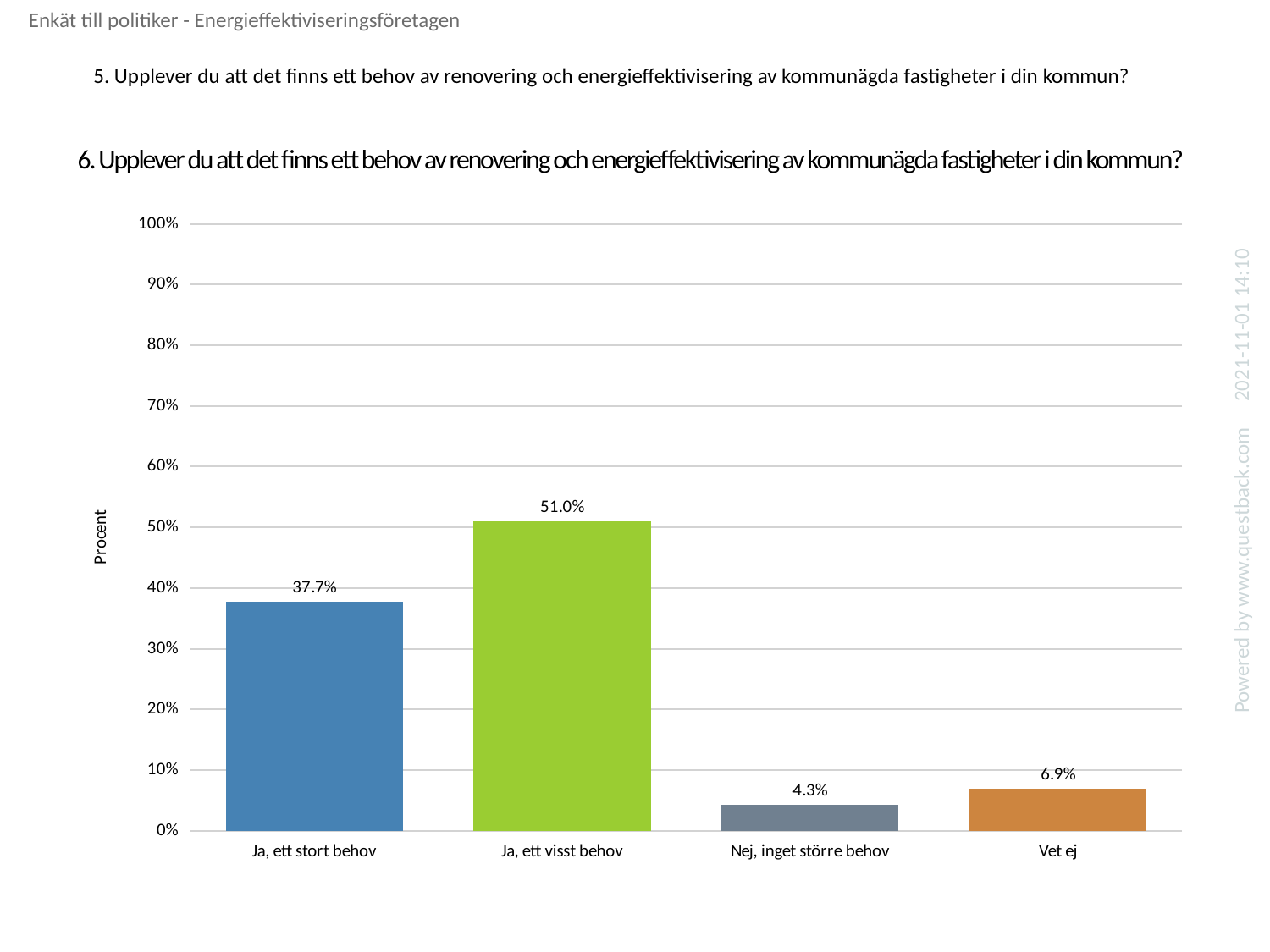

Enkät till politiker - Energieffektiviseringsföretagen
5. Upplever du att det finns ett behov av renovering och energieffektivisering av kommunägda fastigheter i din kommun?
# 6. Upplever du att det finns ett behov av renovering och energieffektivisering av kommunägda fastigheter i din kommun?

### Chart

| Category | Upplever du att det finns ett behov av renovering och energieffektivisering av kommunägda fastigheter i din kommun? |
|---|---|
| Ja, ett stort behov | 0.3773416592328278 |
| Ja, ett visst behov | 0.5102586975914363 |
| Nej, inget större behov | 0.043264942016057094 |
| Vet ej | 0.06913470115967886 |
2021-11-01 14:10
Powered by www.questback.com